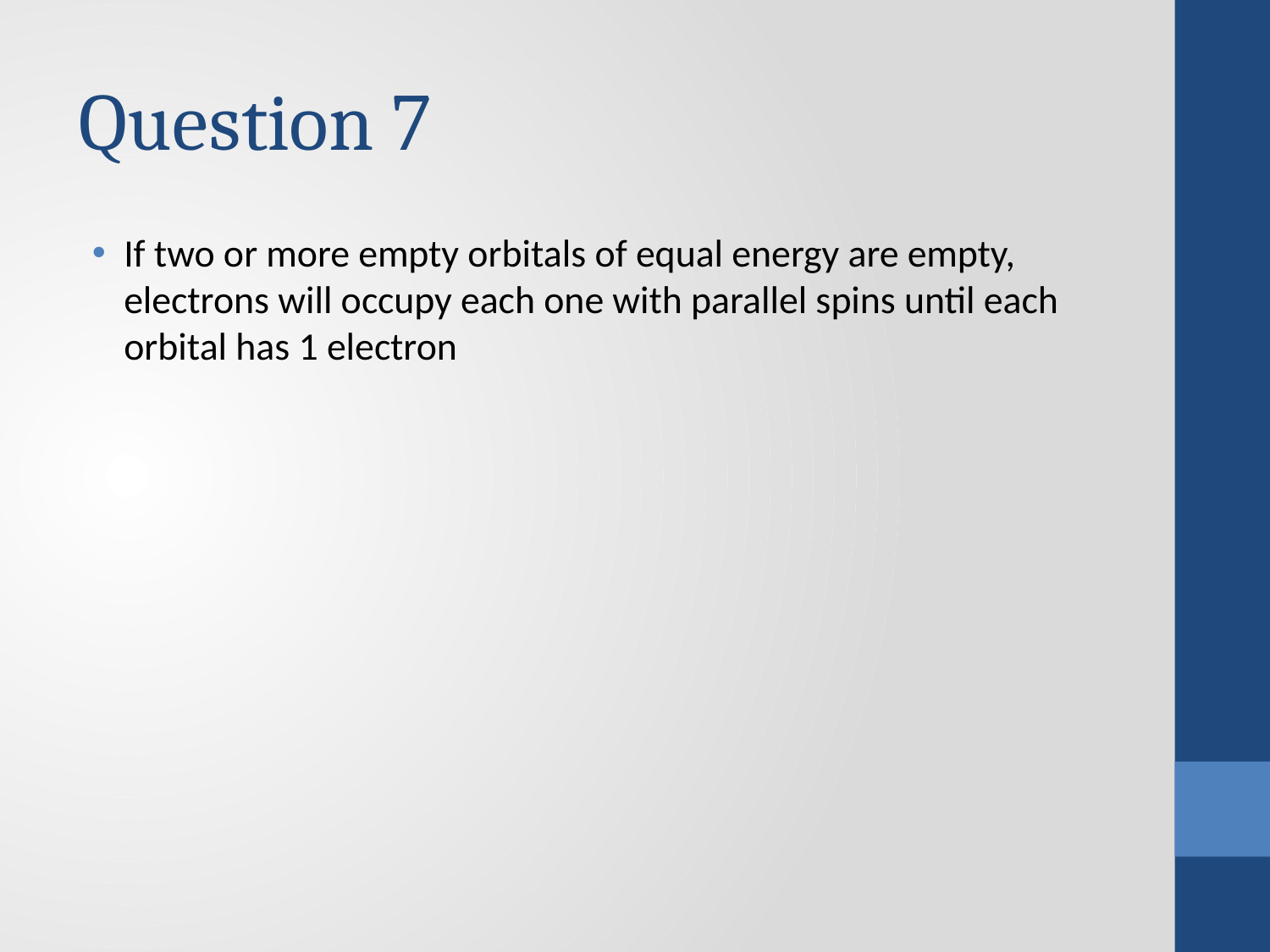

# Question 7
If two or more empty orbitals of equal energy are empty, electrons will occupy each one with parallel spins until each orbital has 1 electron